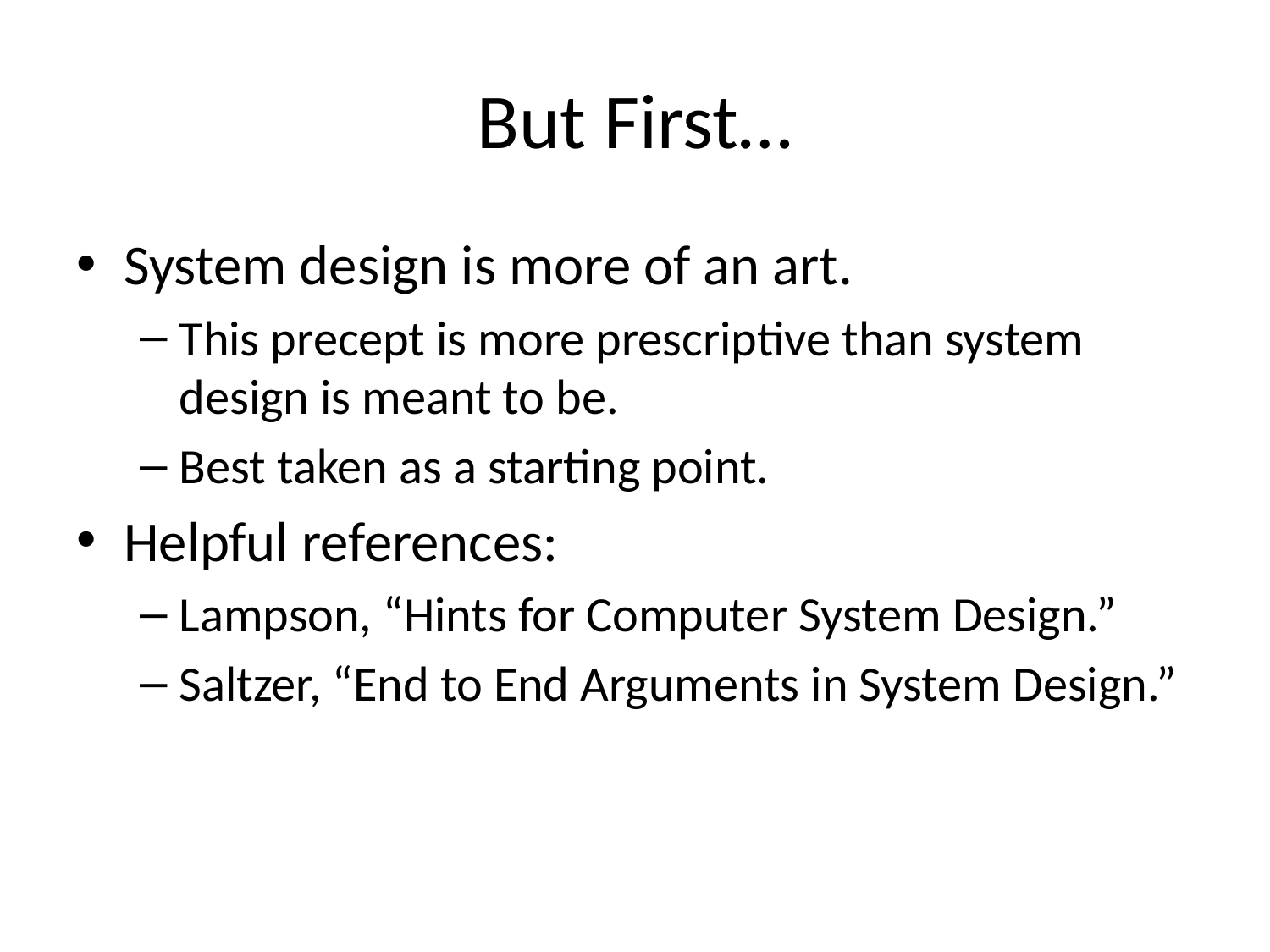

# But First…
System design is more of an art.
This precept is more prescriptive than system design is meant to be.
Best taken as a starting point.
Helpful references:
Lampson, “Hints for Computer System Design.”
Saltzer, “End to End Arguments in System Design.”